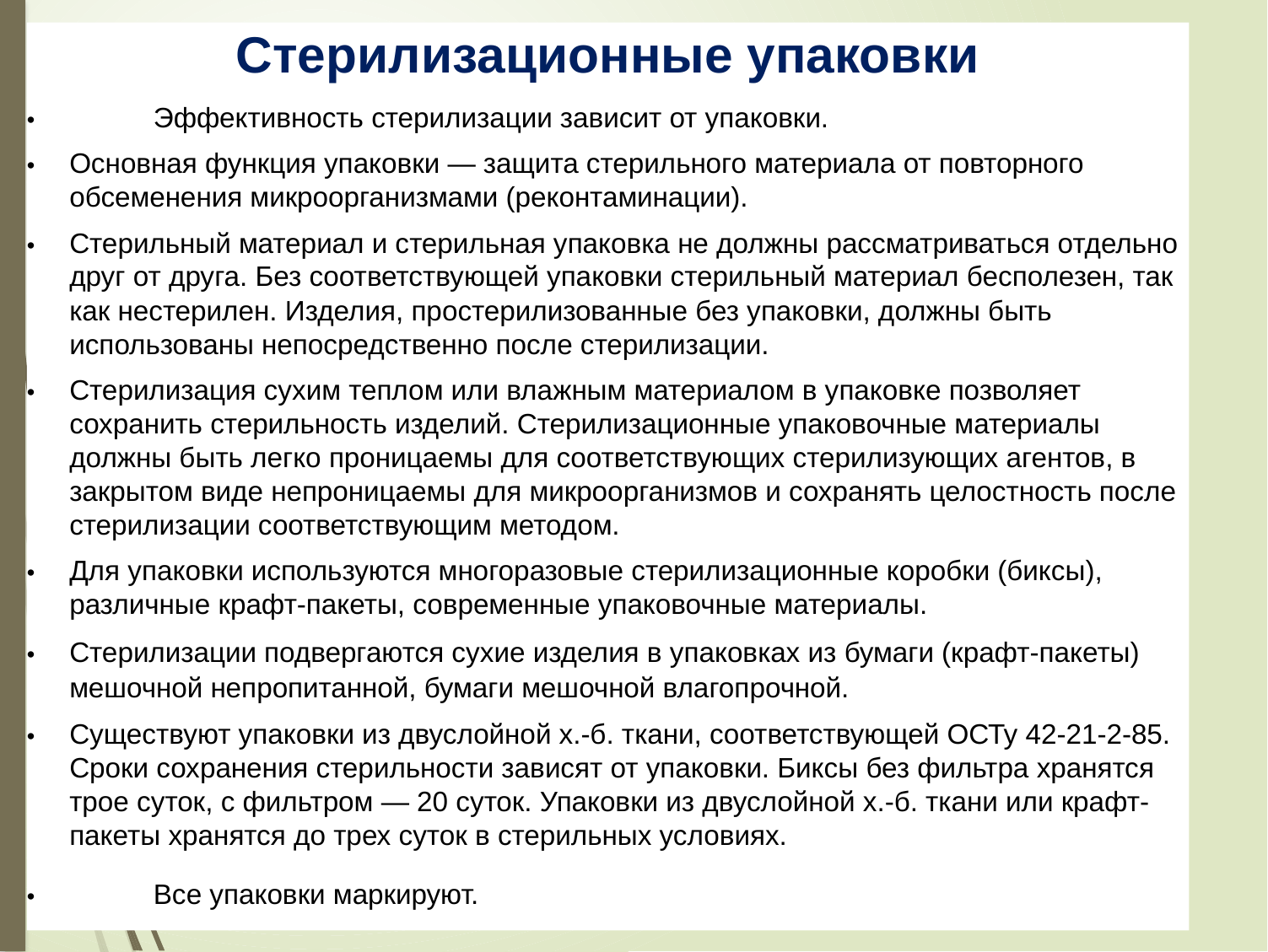

Стерилизационные упаковки
•	Эффективность стерилизации зависит от упаковки.
•	Основная функция упаковки — защита стерильного материала от повторного обсеменения микроорганизмами (реконтаминации).
•	Стерильный материал и стерильная упаковка не должны рассматриваться отдельно друг от друга. Без соответствующей упаковки стерильный материал бесполезен, так как нестерилен. Изделия, простерилизованные без упаковки, должны быть использованы непосредственно после стерилизации.
•	Стерилизация сухим теплом или влажным материалом в упаковке позволяет сохранить стерильность изделий. Стерилизационные упаковочные материалы должны быть легко проницаемы для соответствующих стерилизующих агентов, в закрытом виде непроницаемы для микроорганизмов и сохранять целостность после стерилизации соответствующим методом.
•	Для упаковки используются многоразовые стерилизационные коробки (биксы), различные крафт-пакеты, современные упаковочные материалы.
•	Стерилизации подвергаются сухие изделия в упаковках из бумаги (крафт-пакеты) мешочной непропитанной, бумаги мешочной влагопрочной.
•	Существуют упаковки из двуслойной х.-б. ткани, соответствующей ОСТу 42-21-2-85. Сроки сохранения стерильности зависят от упаковки. Биксы без фильтра хранятся трое суток, с фильтром — 20 суток. Упаковки из двуслойной х.-б. ткани или крафт-пакеты хранятся до трех суток в стерильных условиях.
•	Все упаковки маркируют.